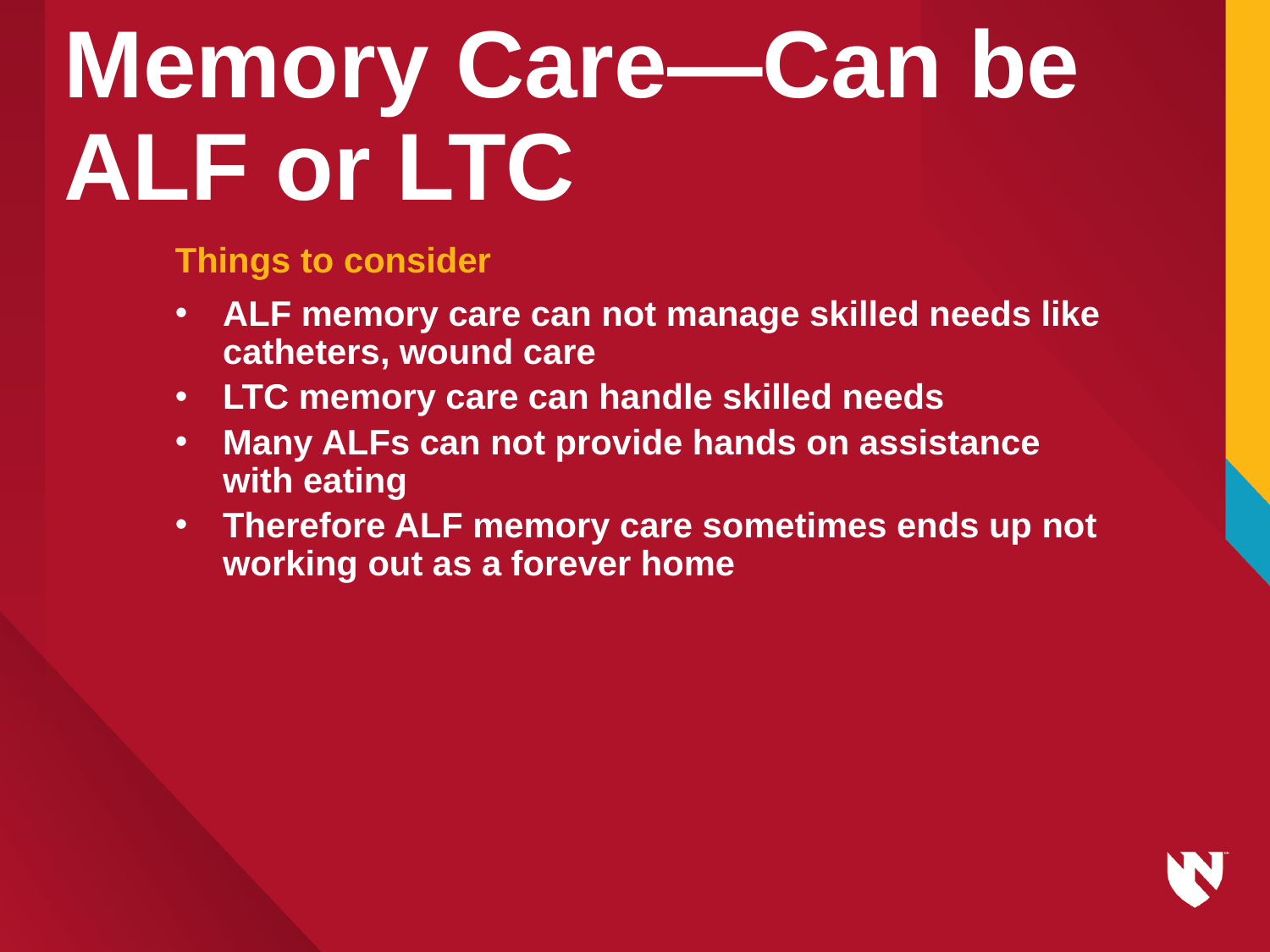

# Memory Care—Can be ALF or LTC
Things to consider
ALF memory care can not manage skilled needs like catheters, wound care
LTC memory care can handle skilled needs
Many ALFs can not provide hands on assistance with eating
Therefore ALF memory care sometimes ends up not working out as a forever home